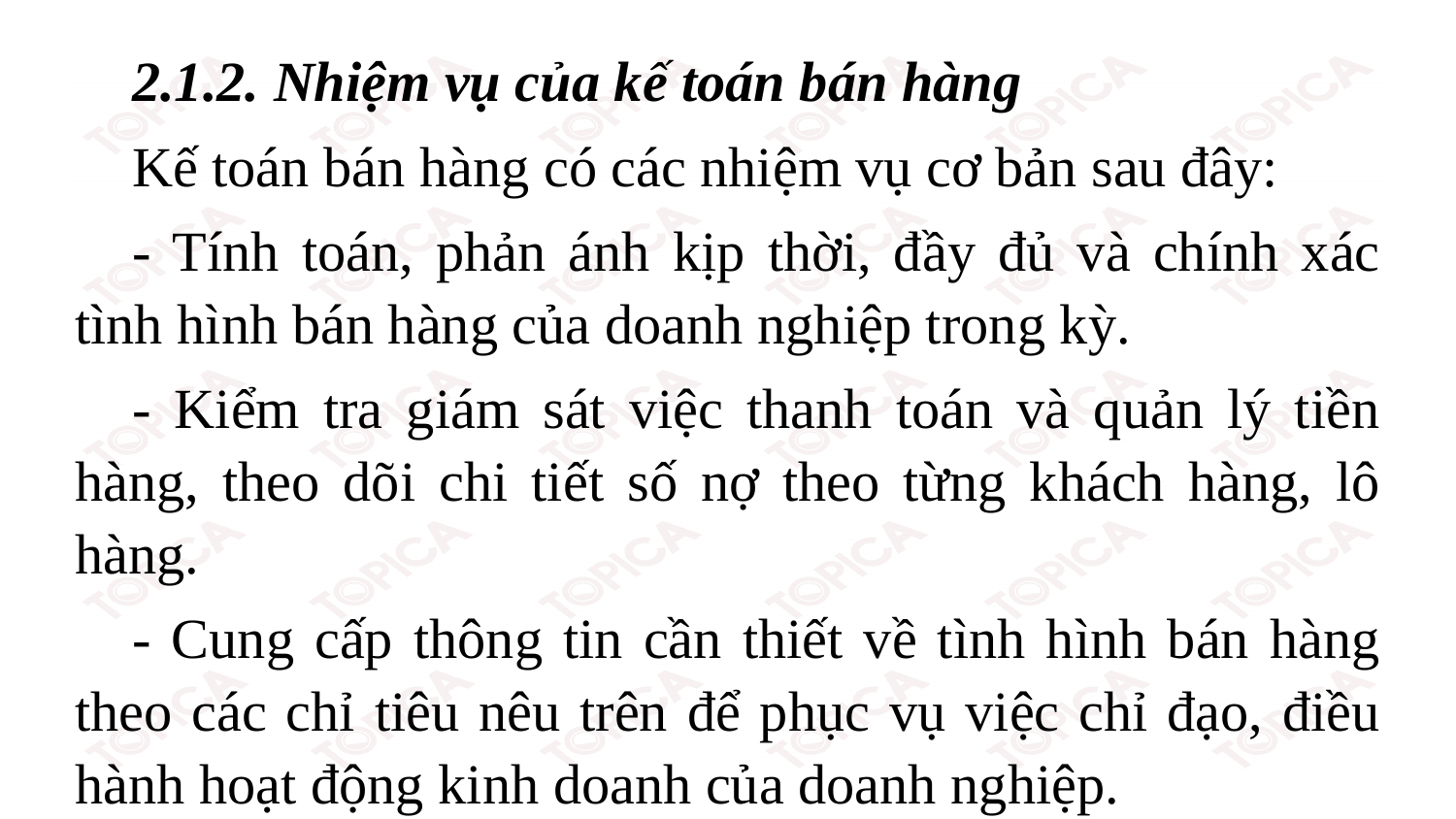

2.1.2. Nhiệm vụ của kế toán bán hàng
Kế toán bán hàng có các nhiệm vụ cơ bản sau đây:
- Tính toán, phản ánh kịp thời, đầy đủ và chính xác tình hình bán hàng của doanh nghiệp trong kỳ.
- Kiểm tra giám sát việc thanh toán và quản lý tiền hàng, theo dõi chi tiết số nợ theo từng khách hàng, lô hàng.
- Cung cấp thông tin cần thiết về tình hình bán hàng theo các chỉ tiêu nêu trên để phục vụ việc chỉ đạo, điều hành hoạt động kinh doanh của doanh nghiệp.